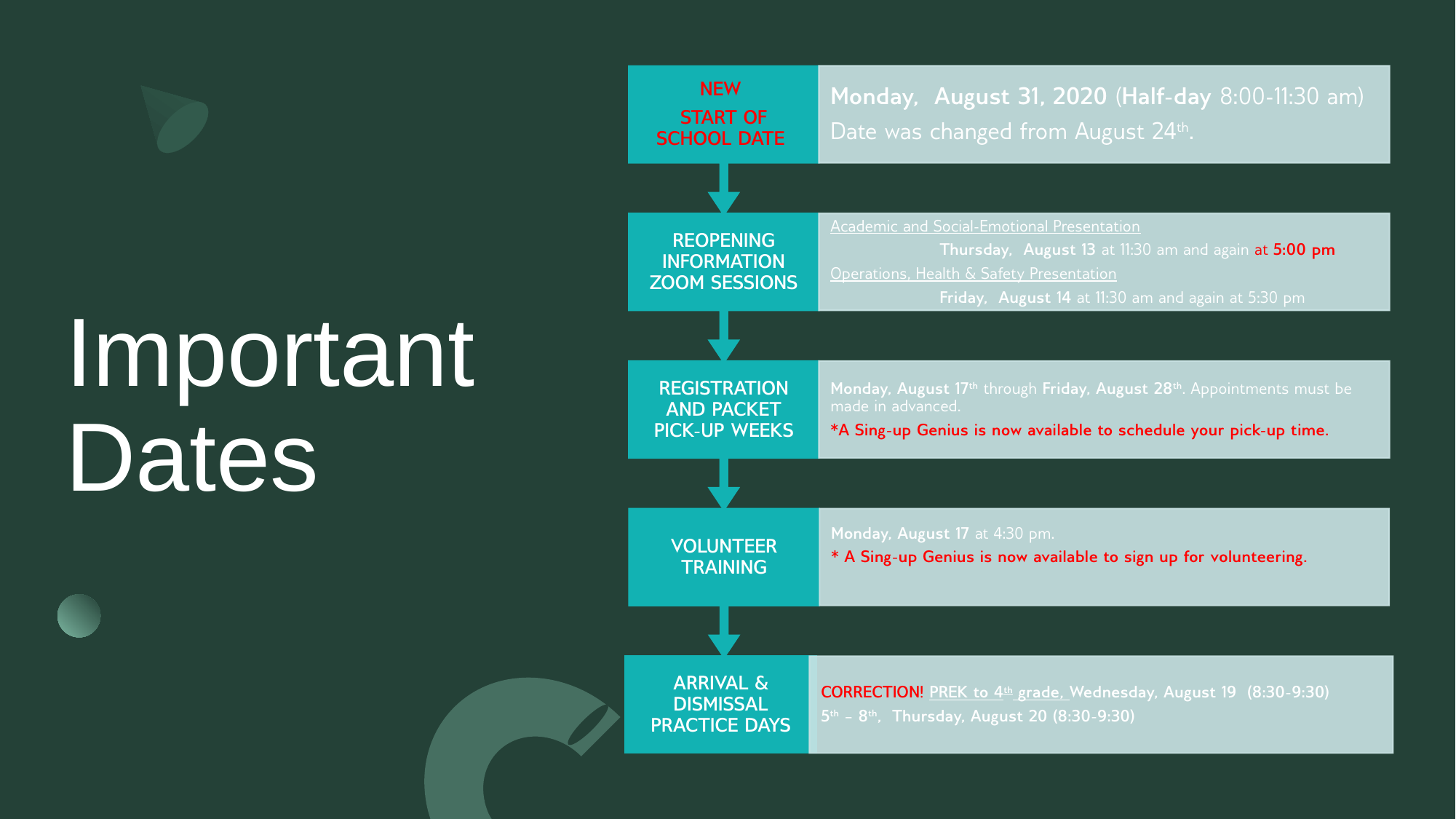

NEW
START OF SCHOOL DATE

Monday,  August 31, 2020 (Half-day 8:00-11:30 am)
Date was changed from August 24th.

REOPENING INFORMATION ZOOM SESSIONS

Academic and Social-Emotional Presentation
	Thursday,  August 13 at 11:30 am and again at 5:00 pm
Operations, Health & Safety Presentation
	Friday,  August 14 at 11:30 am and again at 5:30 pm

REGISTRATION AND PACKET PICK-UP WEEKS

Monday, August 17th through Friday, August 28th. Appointments must be made in advanced.
*A Sing-up Genius is now available to schedule your pick-up time.

VOLUNTEER TRAINING

Monday, August 17 at 4:30 pm.
* A Sing-up Genius is now available to sign up for volunteering.

ARRIVAL & DISMISSAL PRACTICE DAYS

CORRECTION! PREK to 4th grade, Wednesday, August 19  (8:30-9:30)
5th – 8th,  Thursday, August 20 (8:30-9:30)
# Important Dates